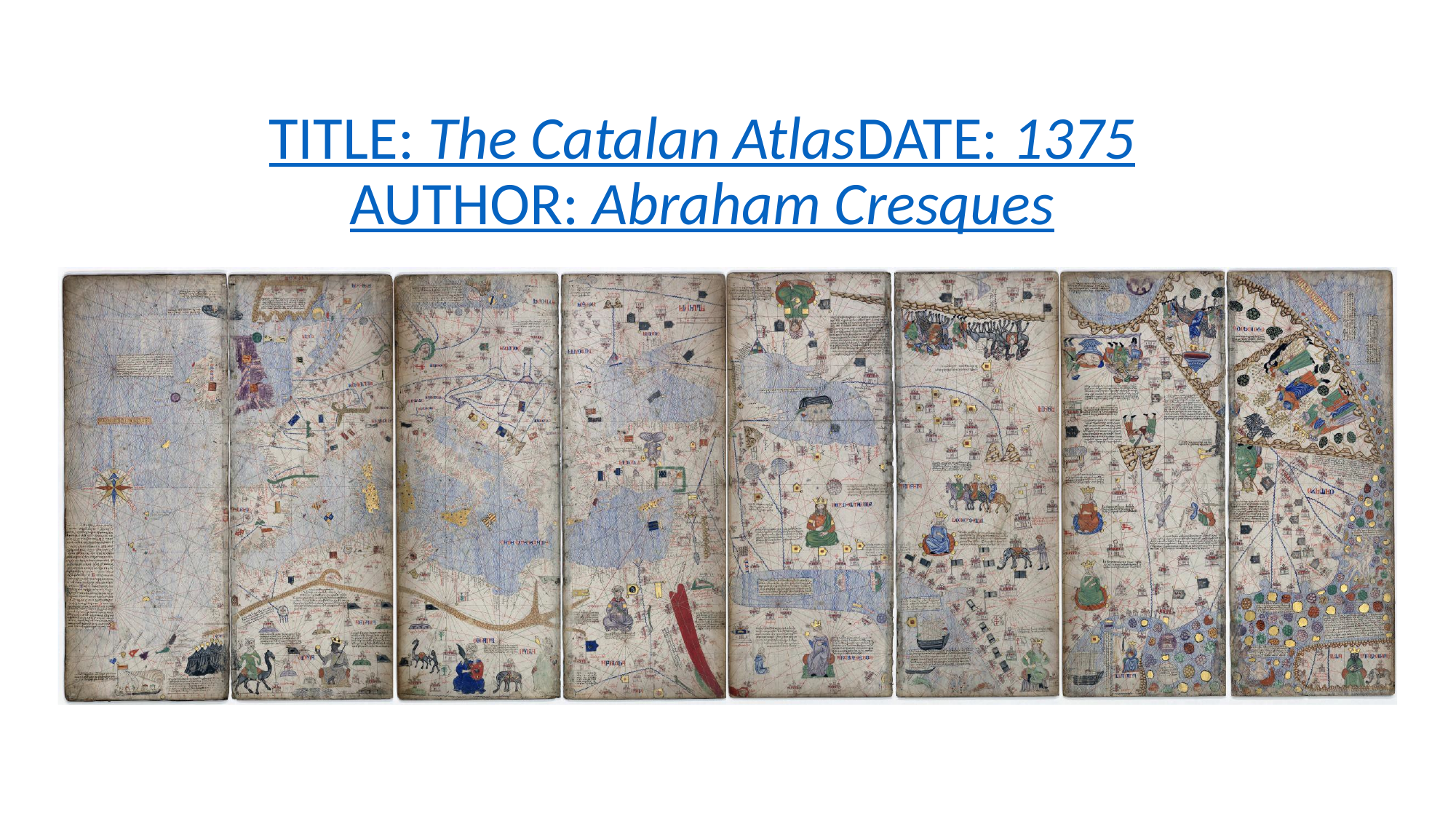

# TITLE: The Catalan Atlas DATE: 1375 AUTHOR: Abraham Cresques